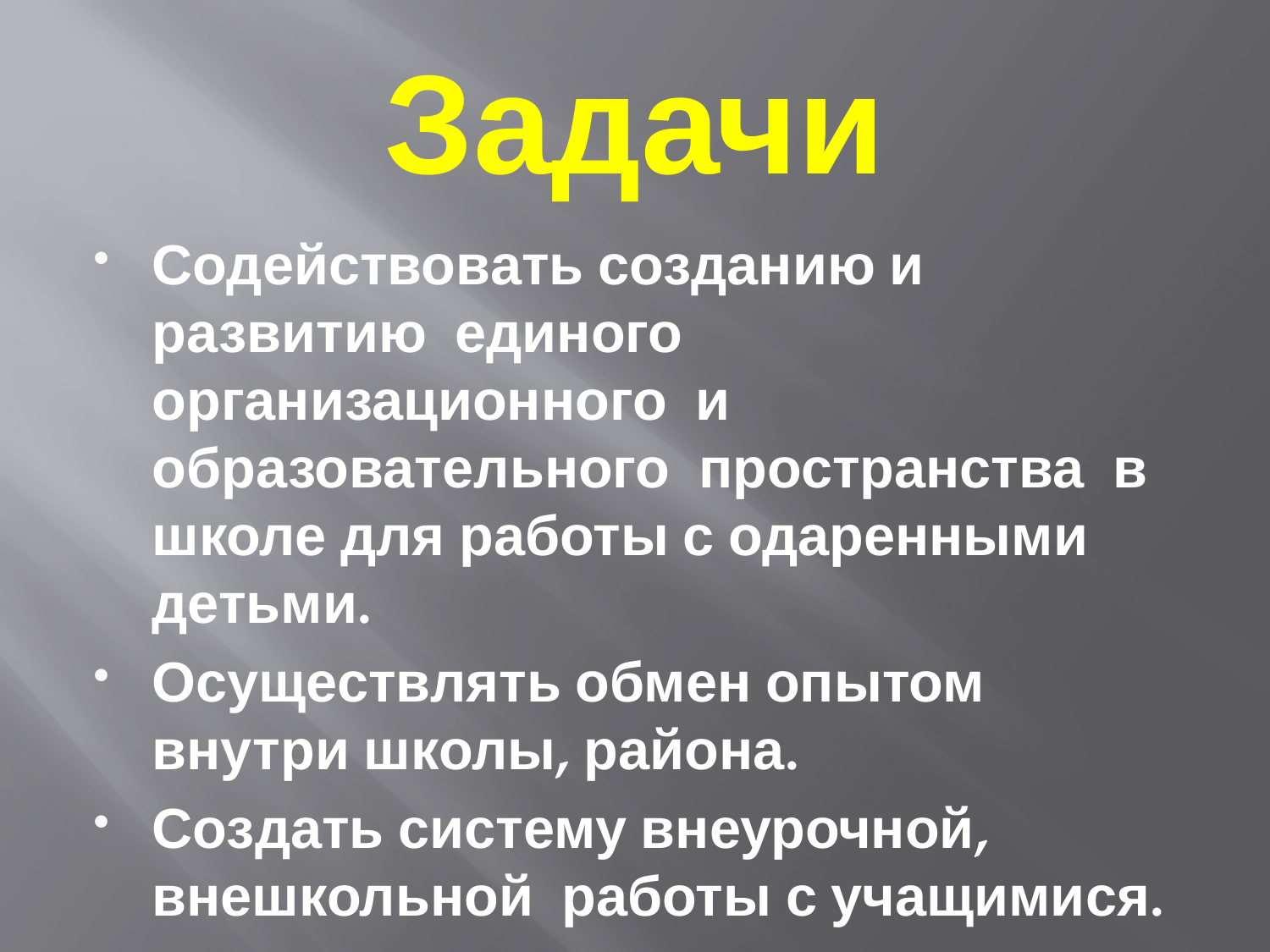

# Задачи
Содействовать созданию и развитию  единого организационного  и образовательного  пространства  в школе для работы с одаренными детьми.
Осуществлять обмен опытом внутри школы, района.
Создать систему внеурочной, внешкольной  работы с учащимися.